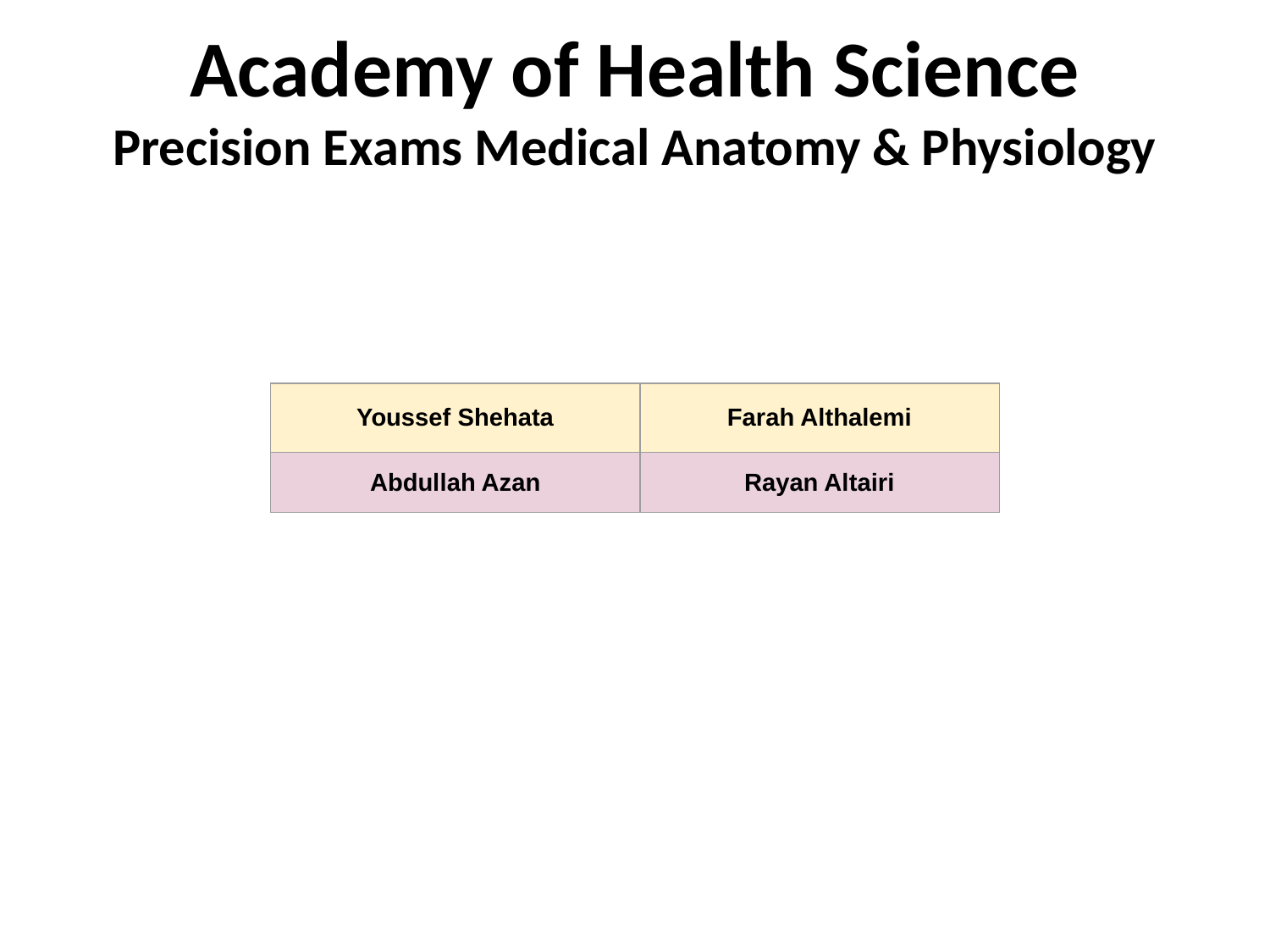

Academy of Health Science
Precision Exams Medical Anatomy & Physiology

| Youssef Shehata | Farah Althalemi |
| --- | --- |
| Abdullah Azan | Rayan Altairi |